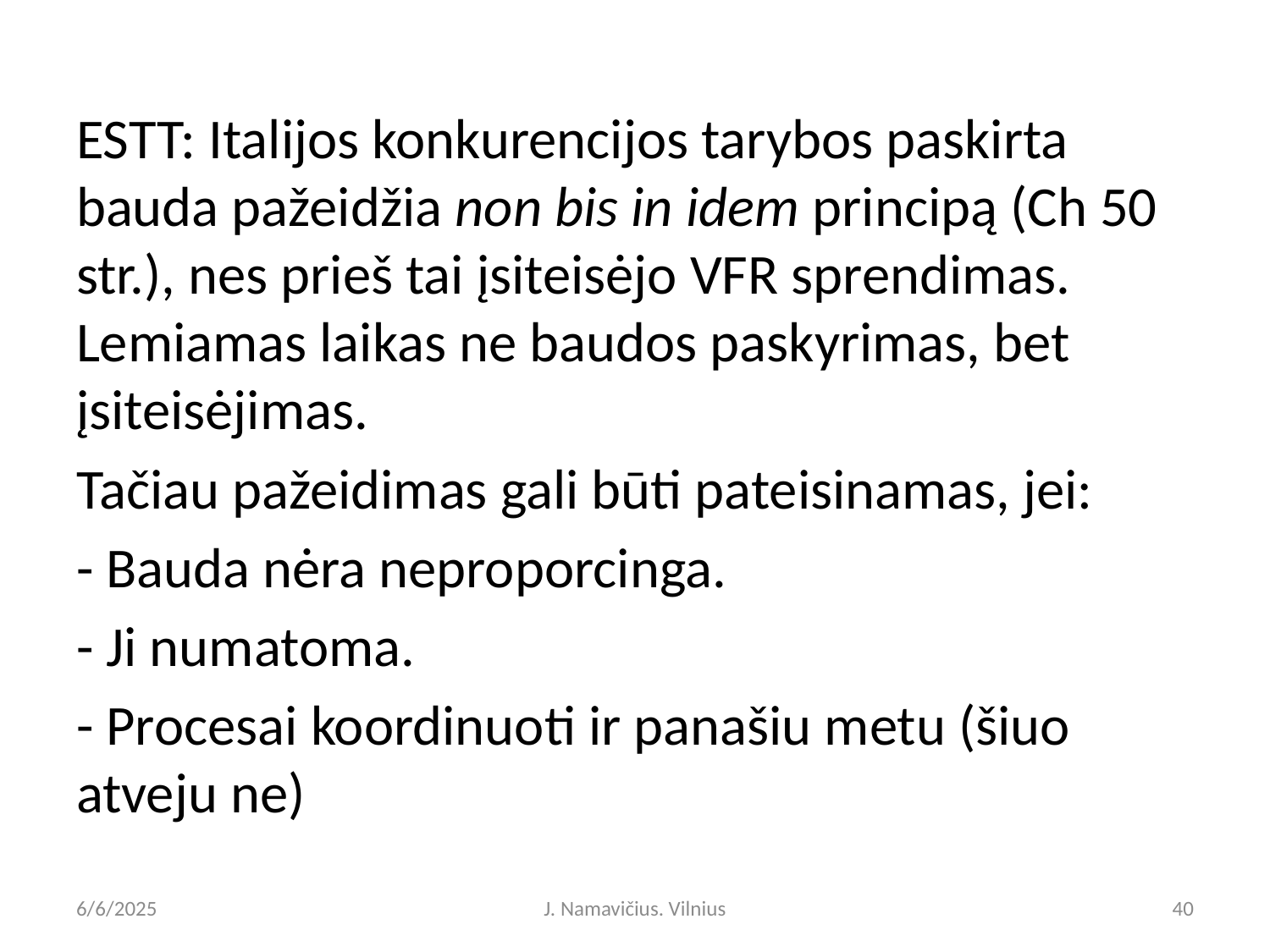

ESTT: Italijos konkurencijos tarybos paskirta bauda pažeidžia non bis in idem principą (Ch 50 str.), nes prieš tai įsiteisėjo VFR sprendimas. Lemiamas laikas ne baudos paskyrimas, bet įsiteisėjimas.
Tačiau pažeidimas gali būti pateisinamas, jei:
- Bauda nėra neproporcinga.
- Ji numatoma.
- Procesai koordinuoti ir panašiu metu (šiuo atveju ne)
6/6/2025
J. Namavičius. Vilnius
40